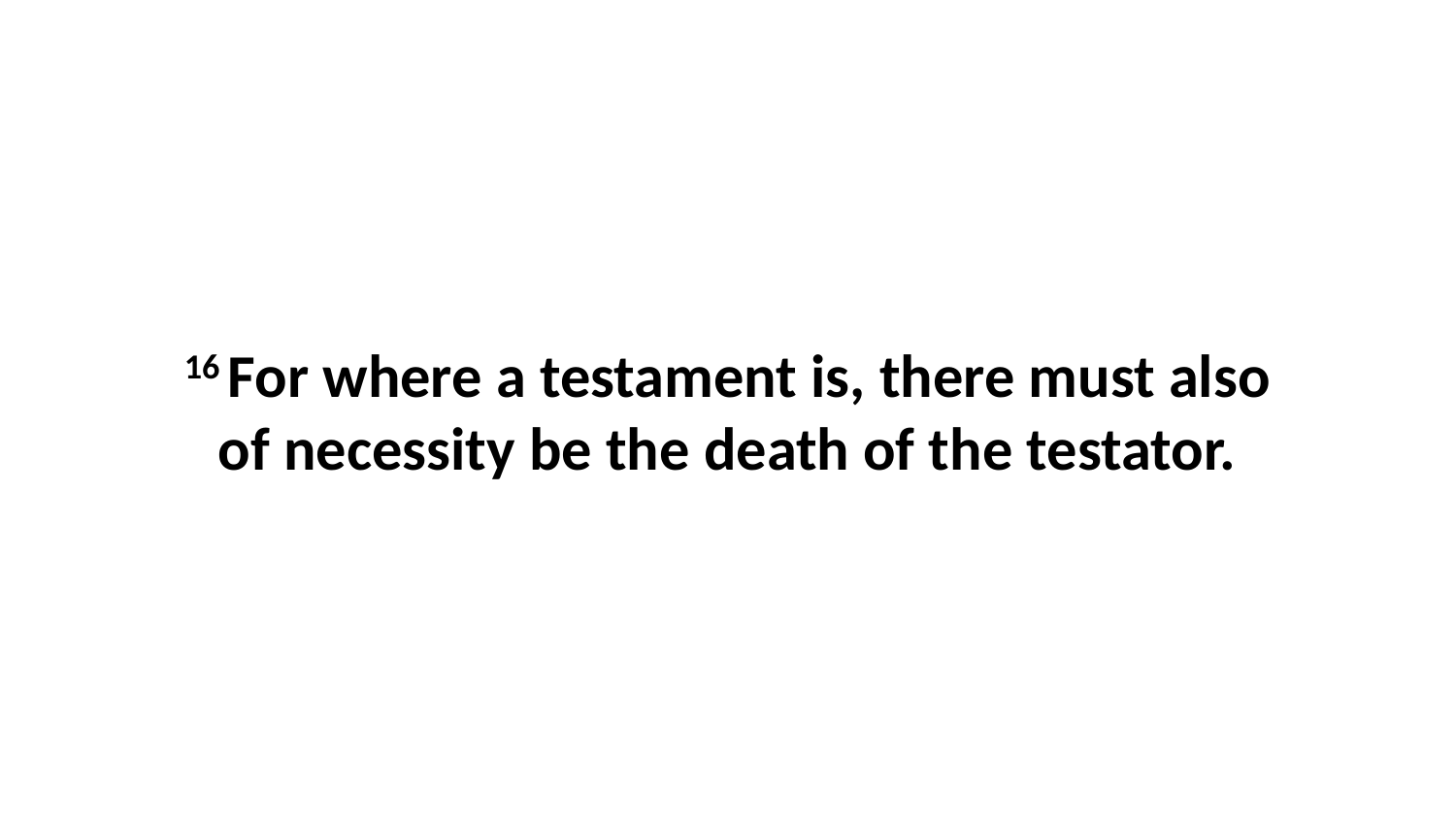

16 For where a testament is, there must also of necessity be the death of the testator.